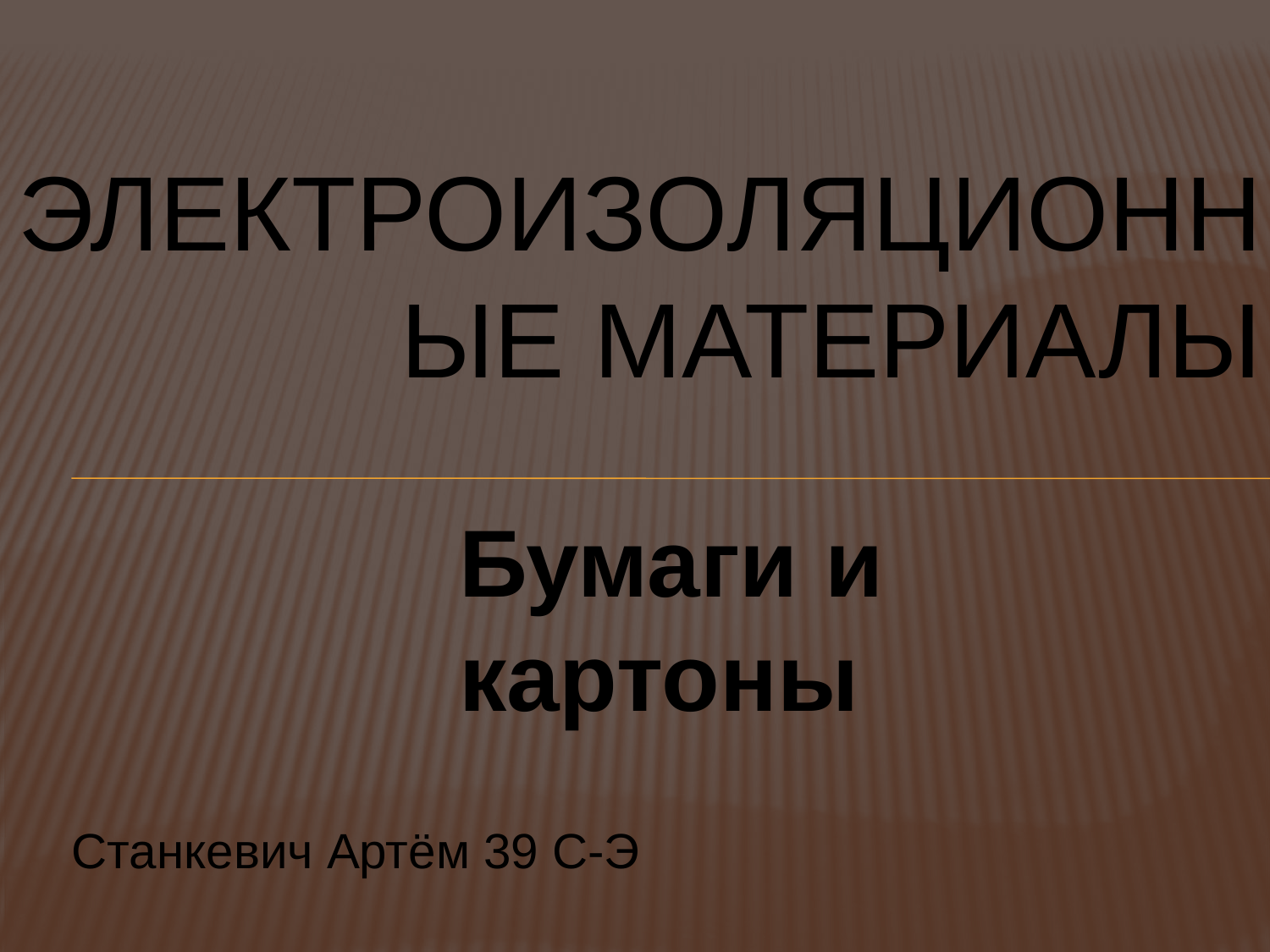

# электроизоляционные материалы

Бумаги и картоны
Станкевич Артём 39 С-Э